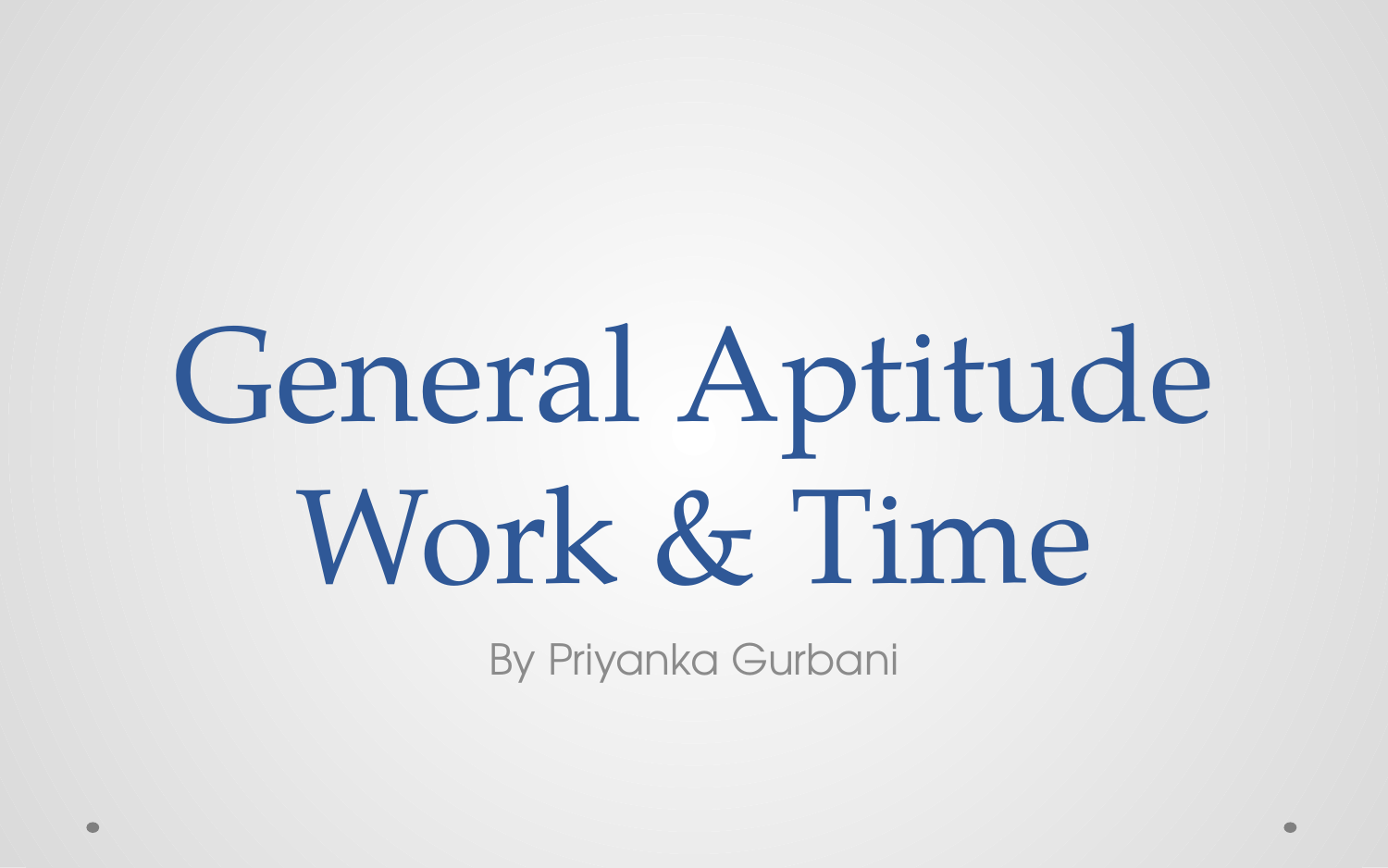

# General Aptitude Work & Time
By Priyanka Gurbani